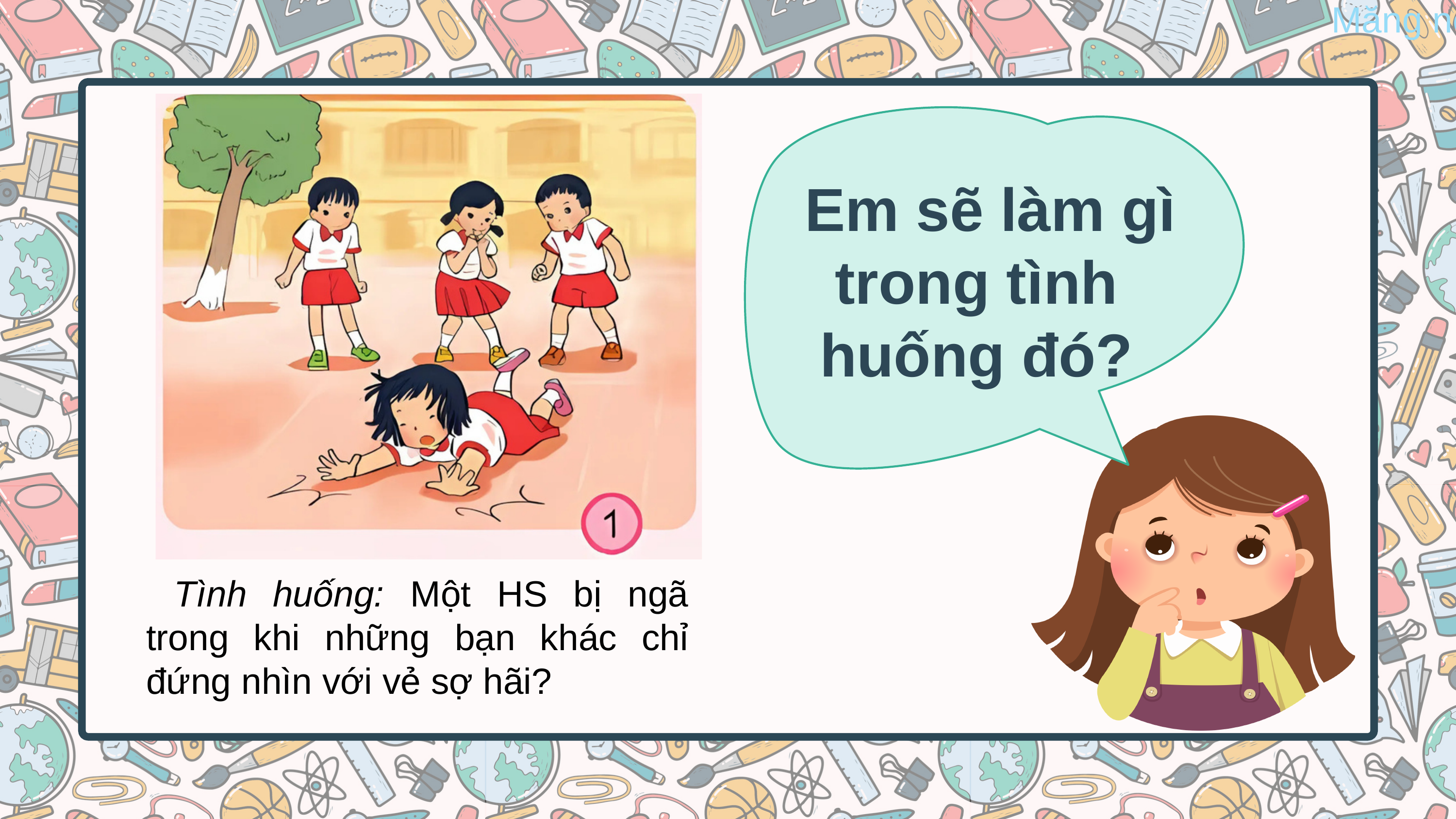

Em sẽ làm gì trong tình huống đó?

Tình huống: Một HS bị ngã trong khi những bạn khác chỉ đứng nhìn với vẻ sợ hãi?